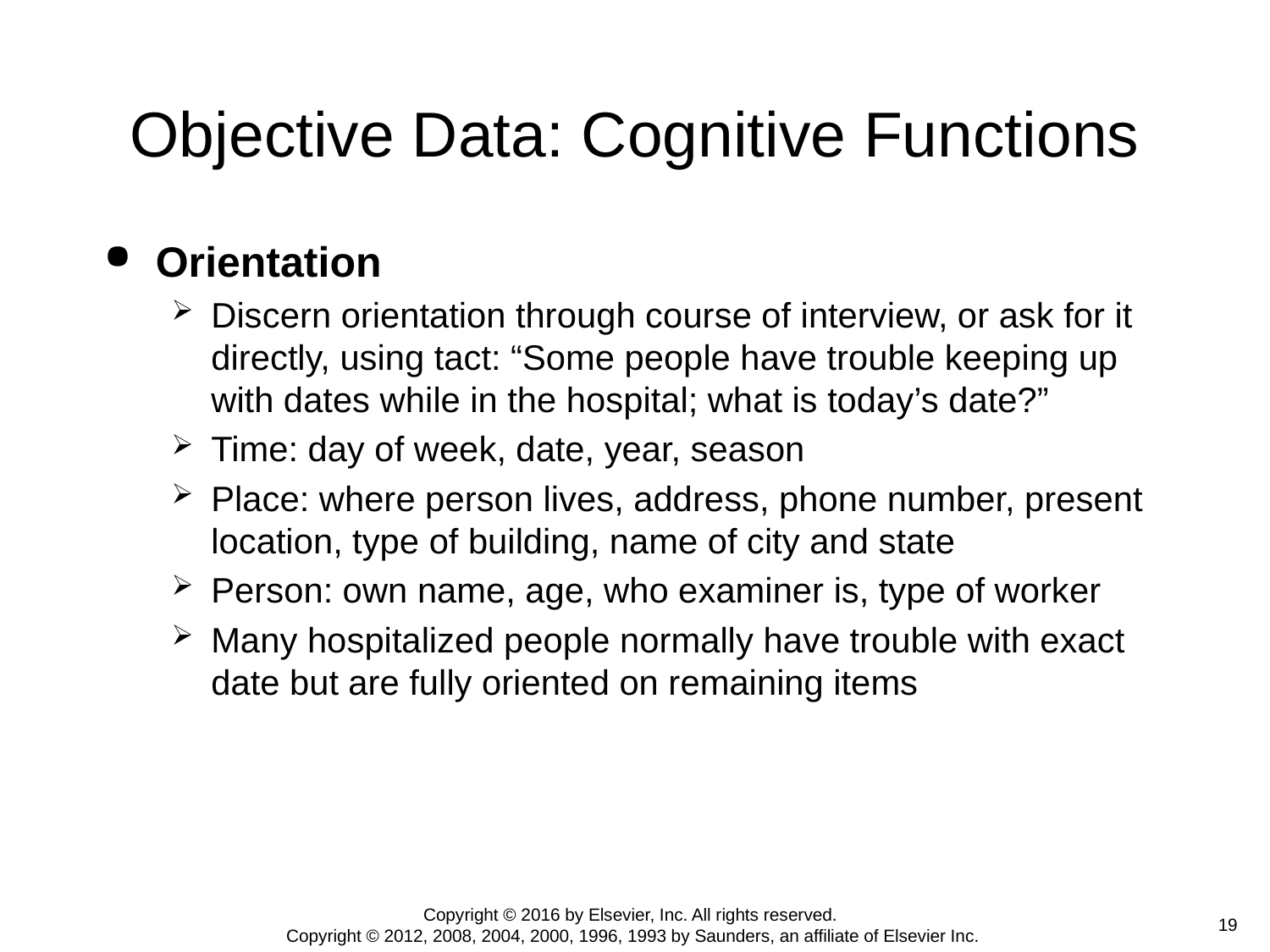

# Objective Data: Cognitive Functions
Orientation
Discern orientation through course of interview, or ask for it directly, using tact: “Some people have trouble keeping up with dates while in the hospital; what is today’s date?”
Time: day of week, date, year, season
Place: where person lives, address, phone number, present location, type of building, name of city and state
Person: own name, age, who examiner is, type of worker
Many hospitalized people normally have trouble with exact date but are fully oriented on remaining items
Copyright © 2016 by Elsevier, Inc. All rights reserved.
Copyright © 2012, 2008, 2004, 2000, 1996, 1993 by Saunders, an affiliate of Elsevier Inc.
 19